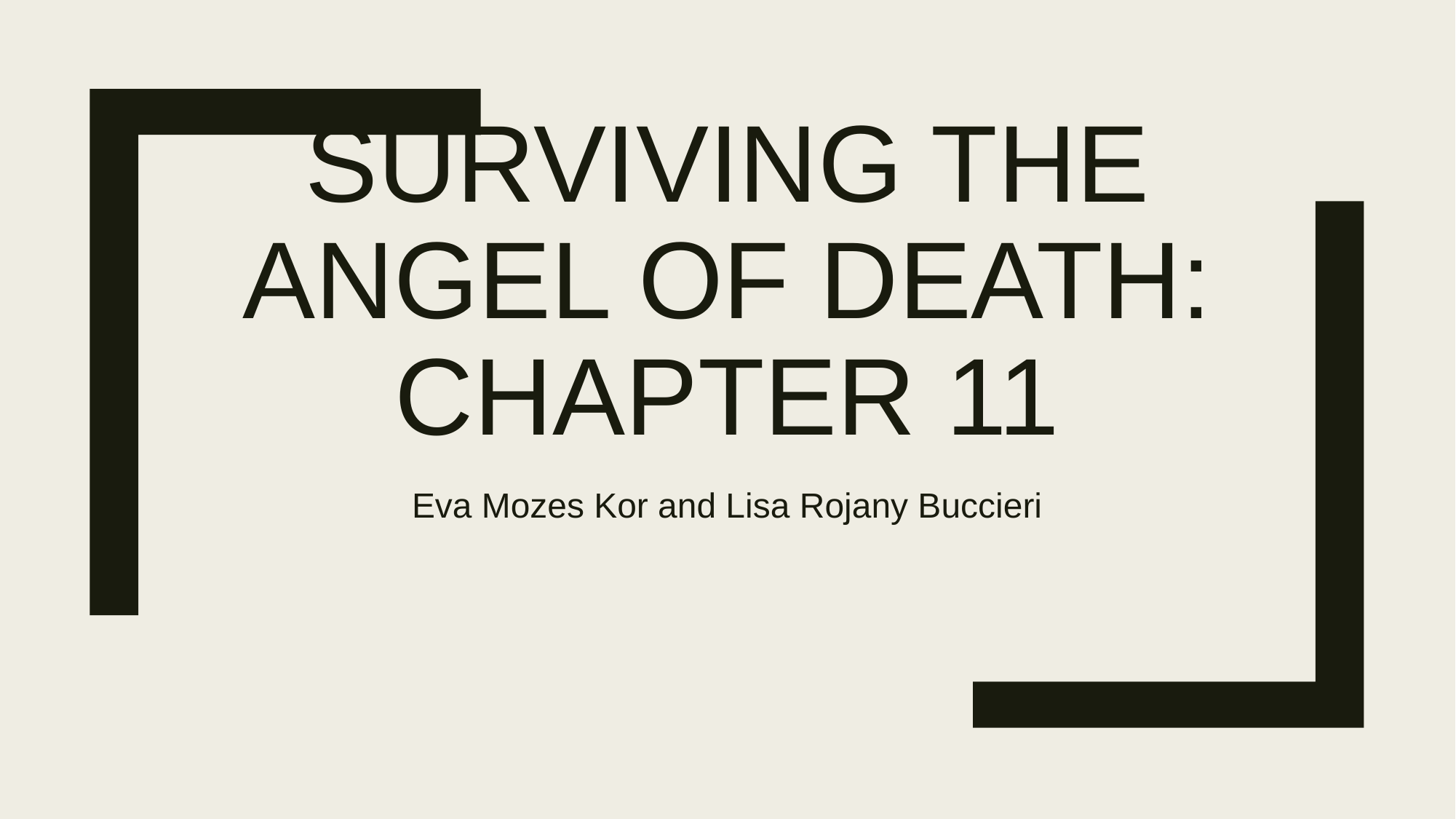

# Surviving the angel of death: Chapter 11
Eva Mozes Kor and Lisa Rojany Buccieri